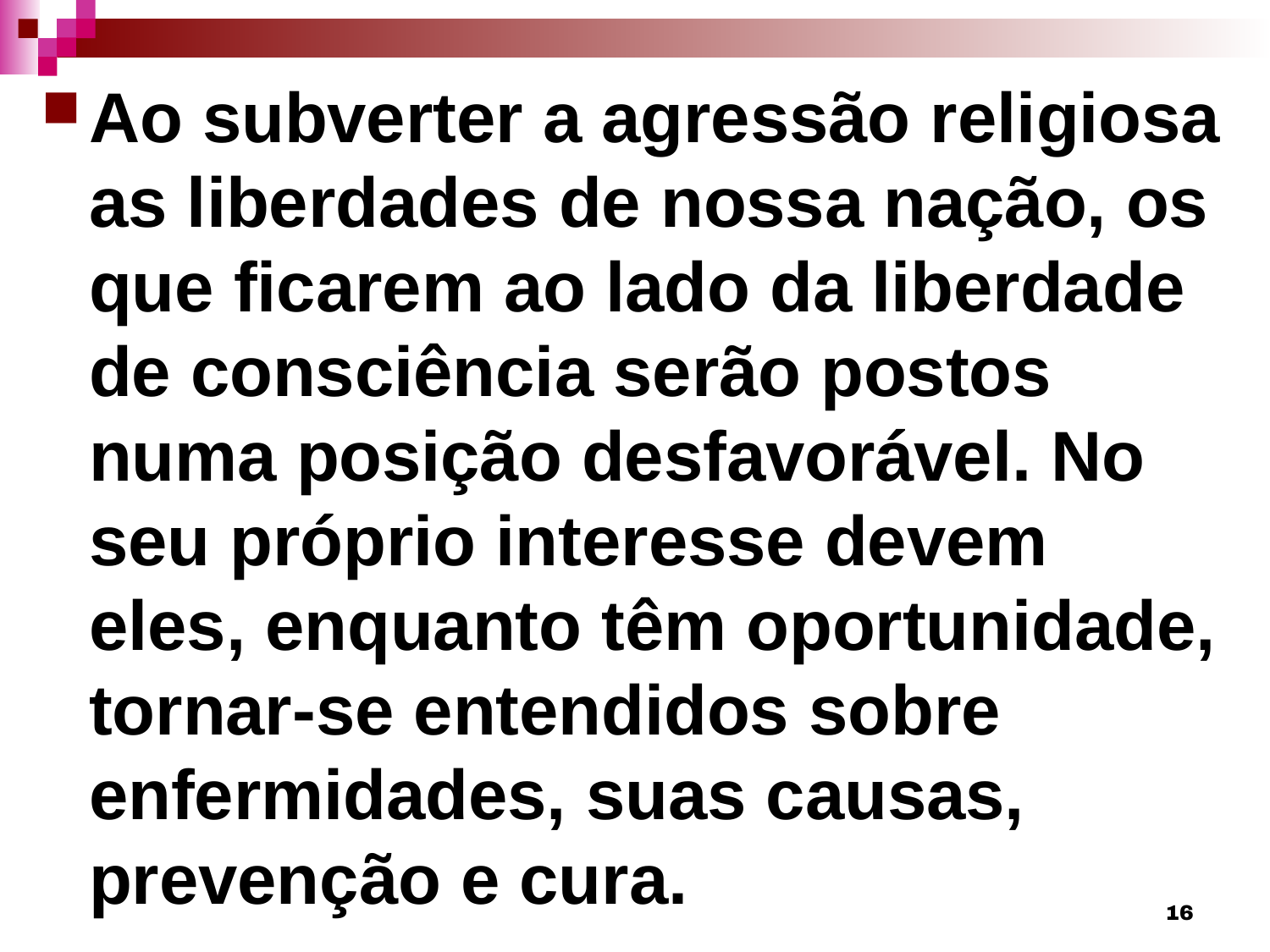

Ao subverter a agressão religiosa as liberdades de nossa nação, os que ficarem ao lado da liberdade de consciência serão postos numa posição desfavorável. No seu próprio interesse devem eles, enquanto têm oportunidade, tornar-se entendidos sobre enfermidades, suas causas, prevenção e cura.
16